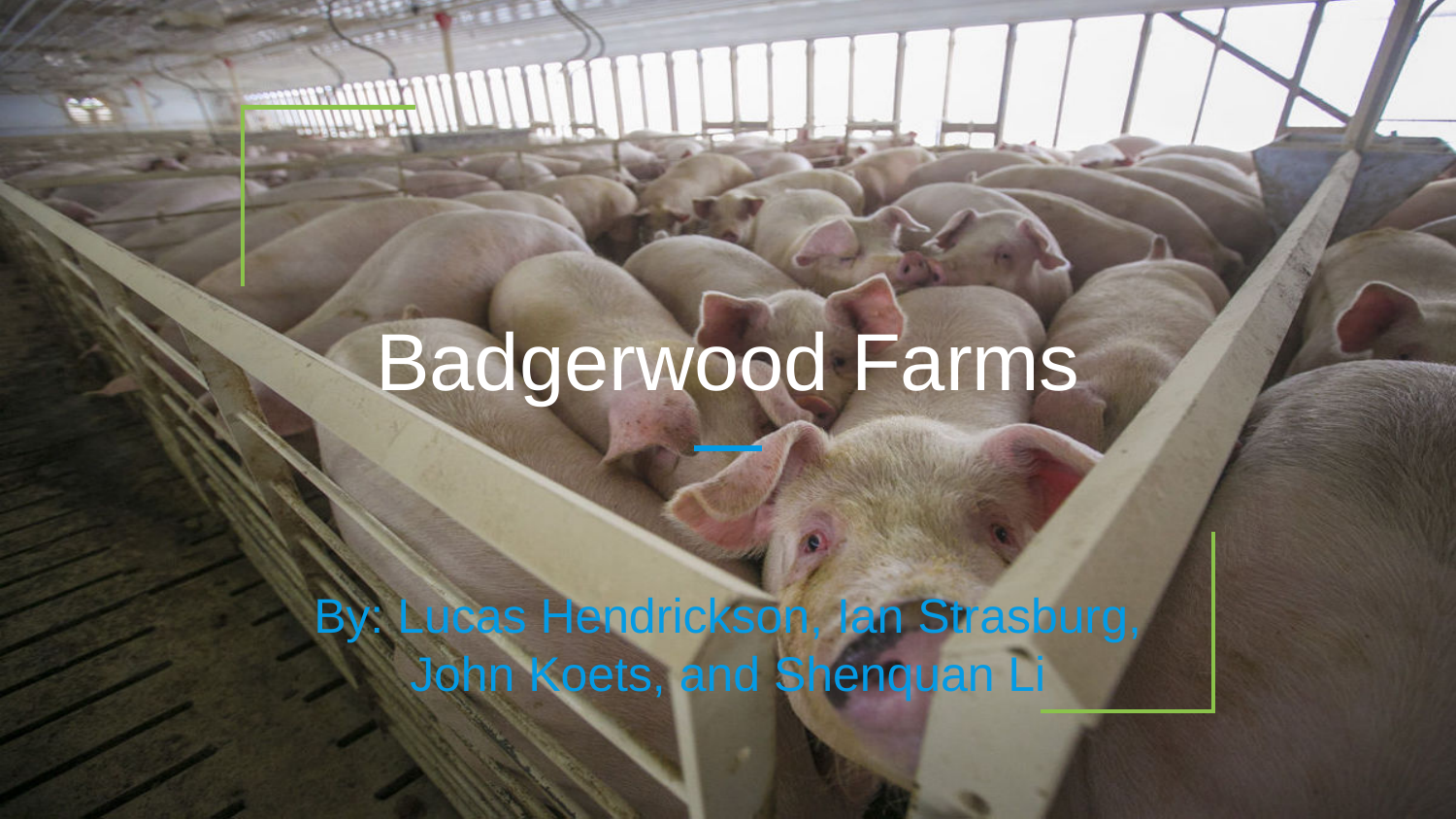

# Badgerwood Farms
By: Lucas Hendrickson, Ian Strasburg, John Koets, and Shenquan Li